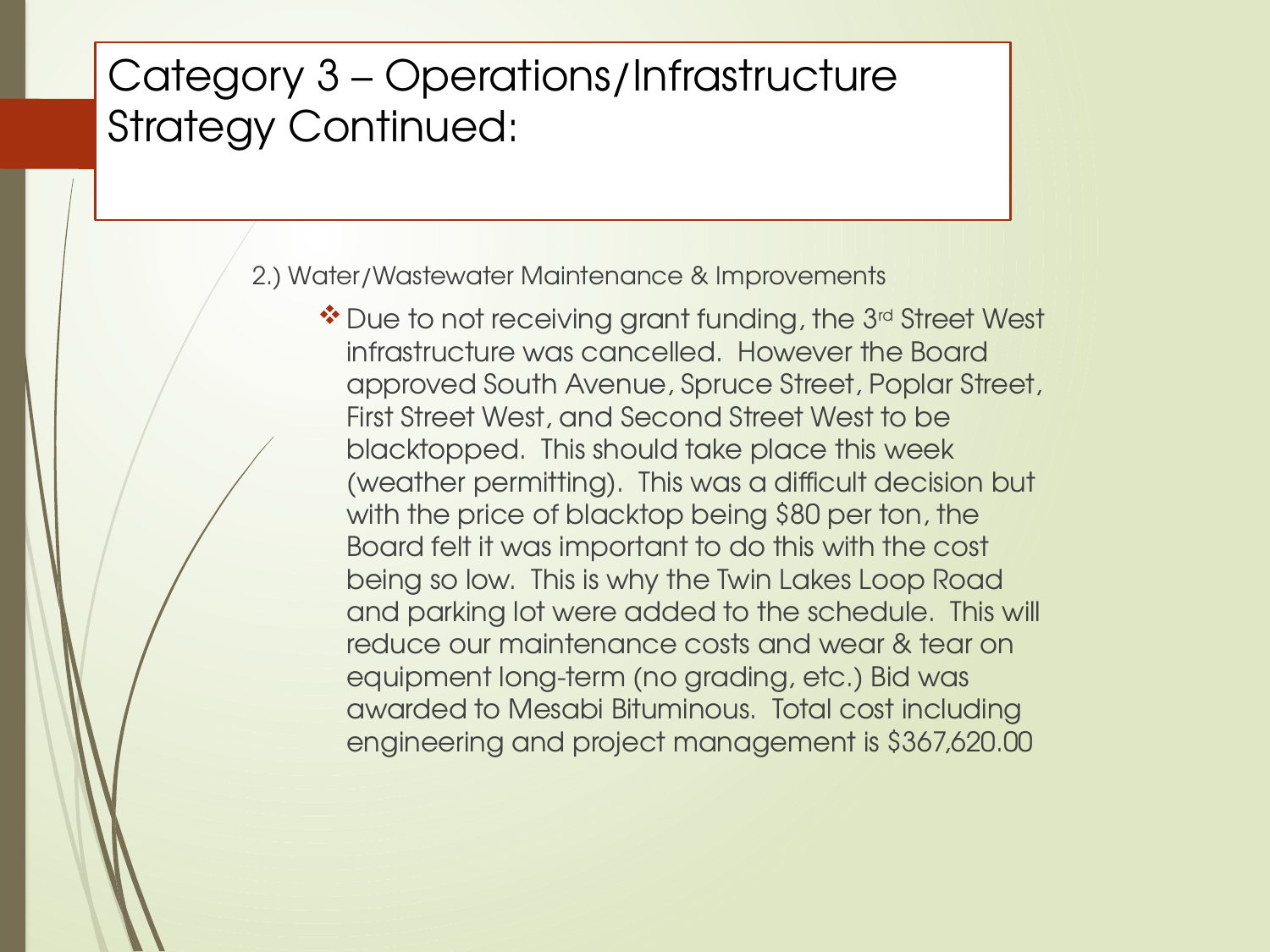

# Category 3 – Operations/Infrastructure Strategy Continued:
2.) Water/Wastewater Maintenance & Improvements
Due to not receiving grant funding, the 3rd Street West infrastructure was cancelled.  However the Board approved South Avenue, Spruce Street, Poplar Street, First Street West, and Second Street West to be blacktopped.  This should take place this week (weather permitting).  This was a difficult decision but with the price of blacktop being $80 per ton, the Board felt it was important to do this with the cost being so low.  This is why the Twin Lakes Loop Road and parking lot were added to the schedule.  This will reduce our maintenance costs and wear & tear on equipment long-term (no grading, etc.) Bid was awarded to Mesabi Bituminous.  Total cost including engineering and project management is $367,620.00